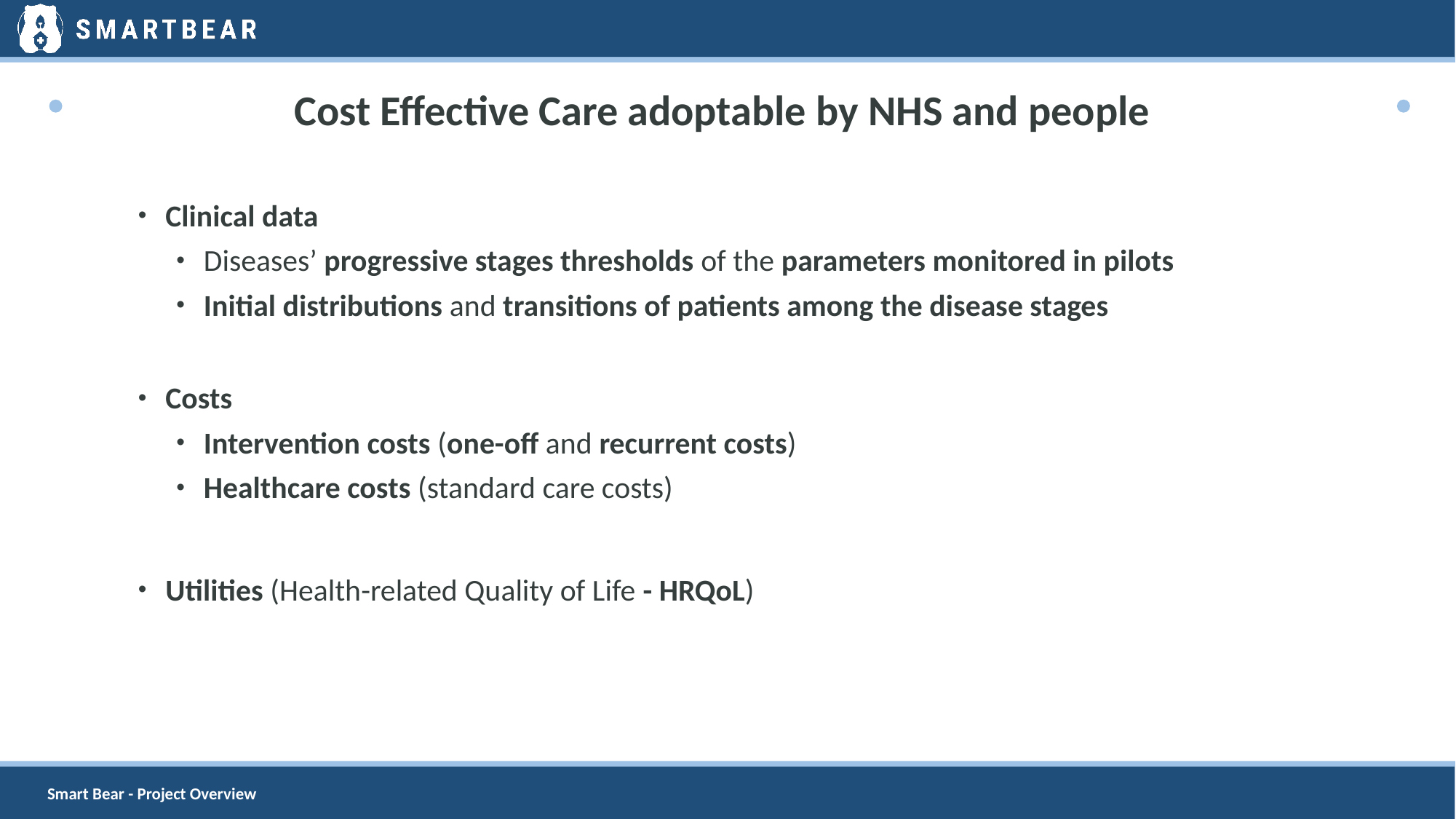

# Cost Effective Care adoptable by NHS and people
Clinical data
Diseases’ progressive stages thresholds of the parameters monitored in pilots
Initial distributions and transitions of patients among the disease stages

Costs
Intervention costs (one-off and recurrent costs)
Healthcare costs (standard care costs)

Utilities (Health-related Quality of Life - HRQoL)
Smart Bear - Project Overview
33